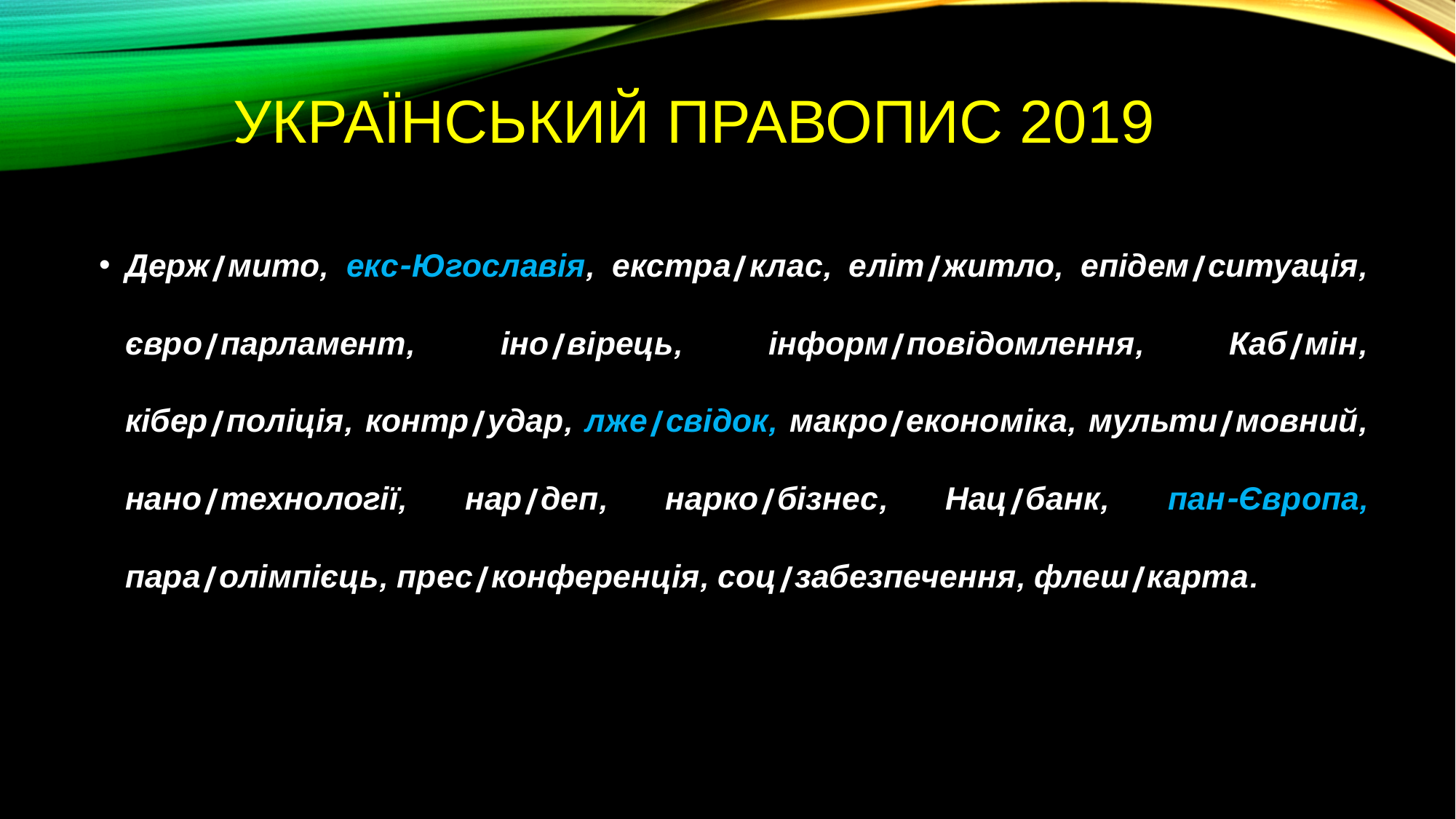

# Український правопис 2019
Держ/мито, екс-Югославія, екстра/клас, еліт/житло, епідем/ситуація, євро/парламент, іно/вірець, інформ/повідомлення, Каб/мін, кібер/поліція, контр/удар, лже/свідок, макро/економіка, мульти/мовний, нано/технології, нар/деп, нарко/бізнес, Нац/банк, пан-Європа, пара/олімпієць, прес/конференція, соц/забезпечення, флеш/карта.